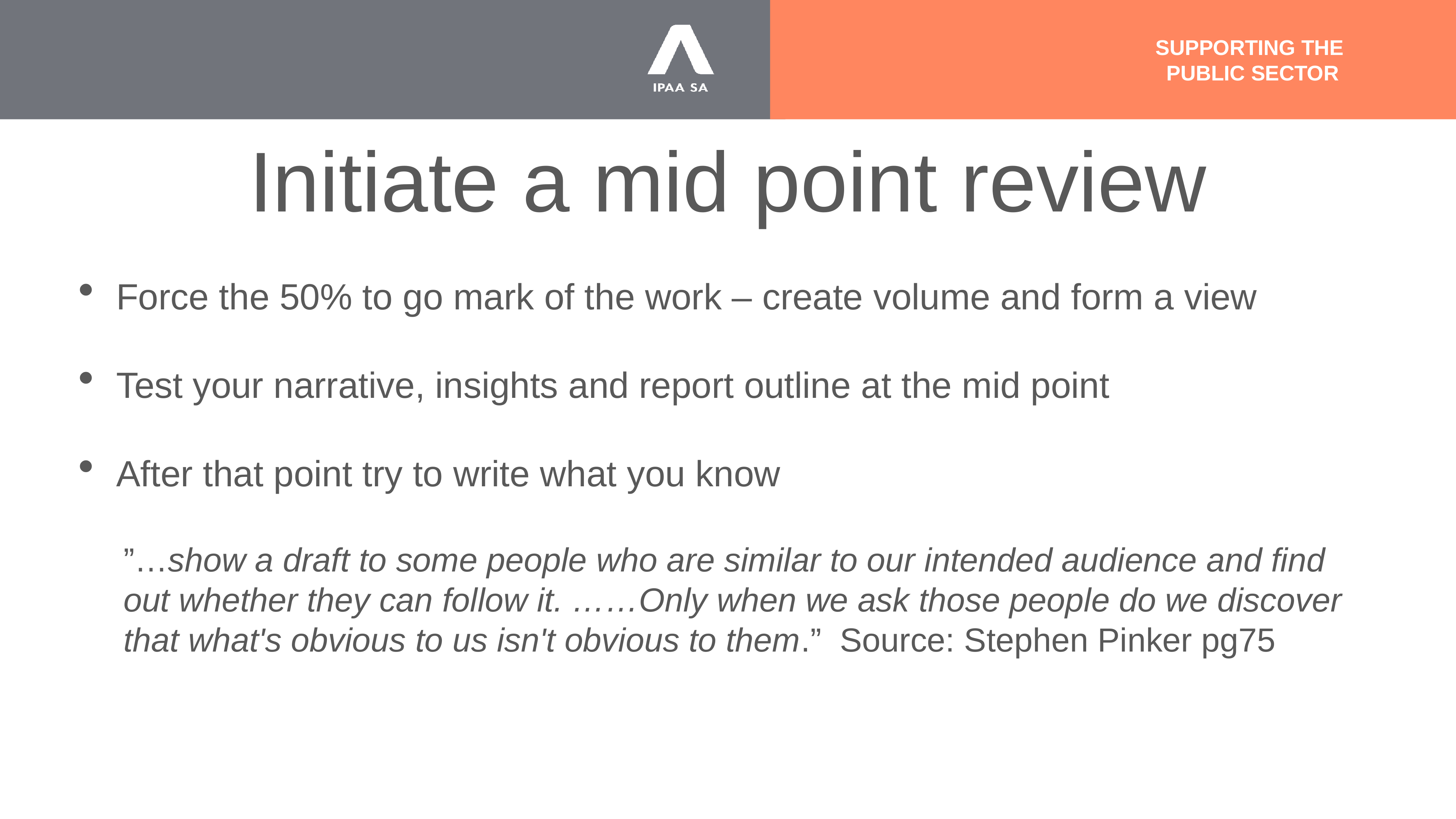

# Initiate a mid point review

Force the 50% to go mark of the work – create volume and form a view
Test your narrative, insights and report outline at the mid point
After that point try to write what you know
”…show a draft to some people who are similar to our intended audience and find out whether they can follow it. ……Only when we ask those people do we discover that what's obvious to us isn't obvious to them.”  Source: Stephen Pinker pg75